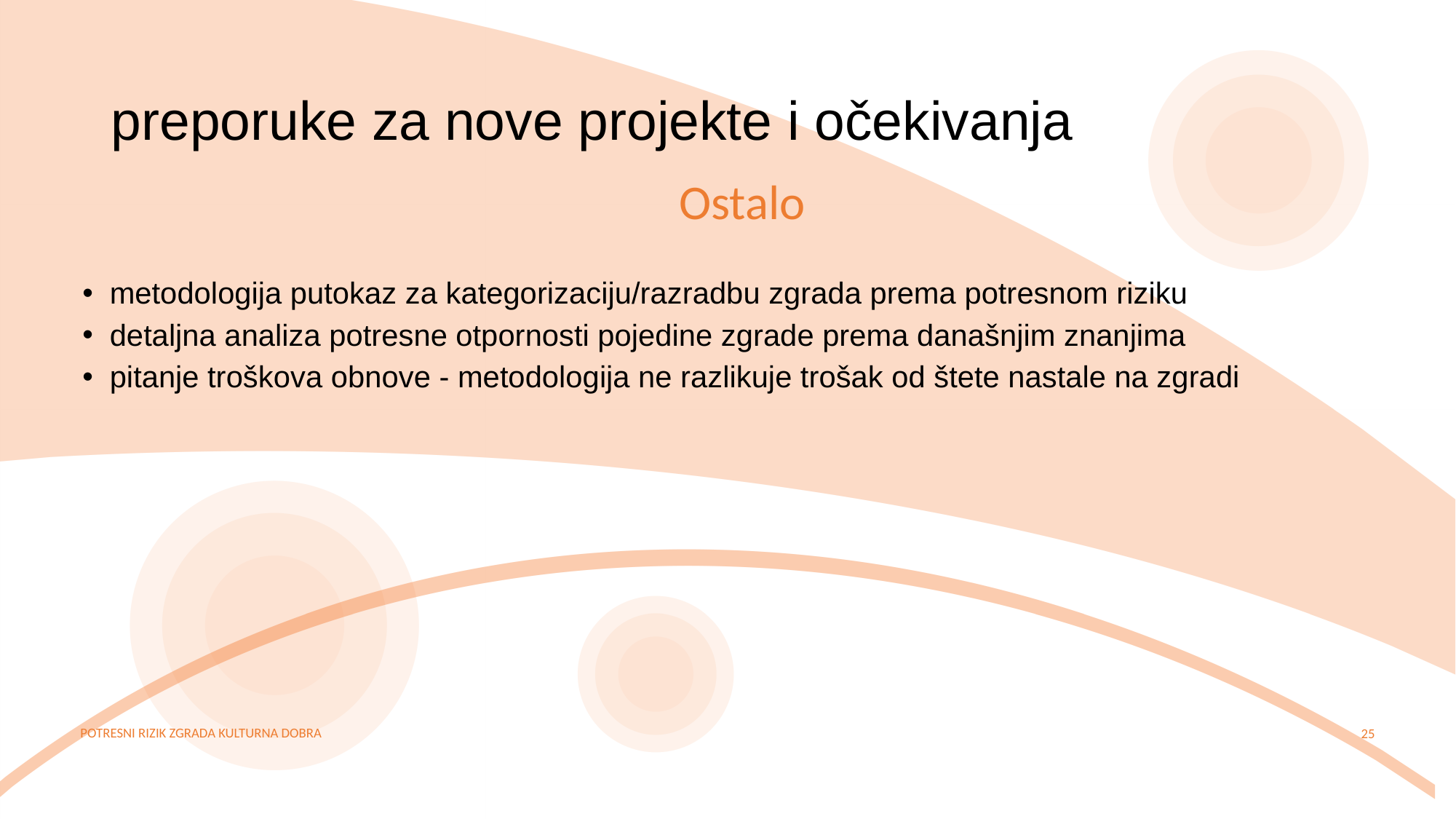

# preporuke za nove projekte i očekivanja
Ostalo
metodologija putokaz za kategorizaciju/razradbu zgrada prema potresnom riziku
detaljna analiza potresne otpornosti pojedine zgrade prema današnjim znanjima
pitanje troškova obnove - metodologija ne razlikuje trošak od štete nastale na zgradi

POTRESNI RIZIK ZGRADA KULTURNA DOBRA
25